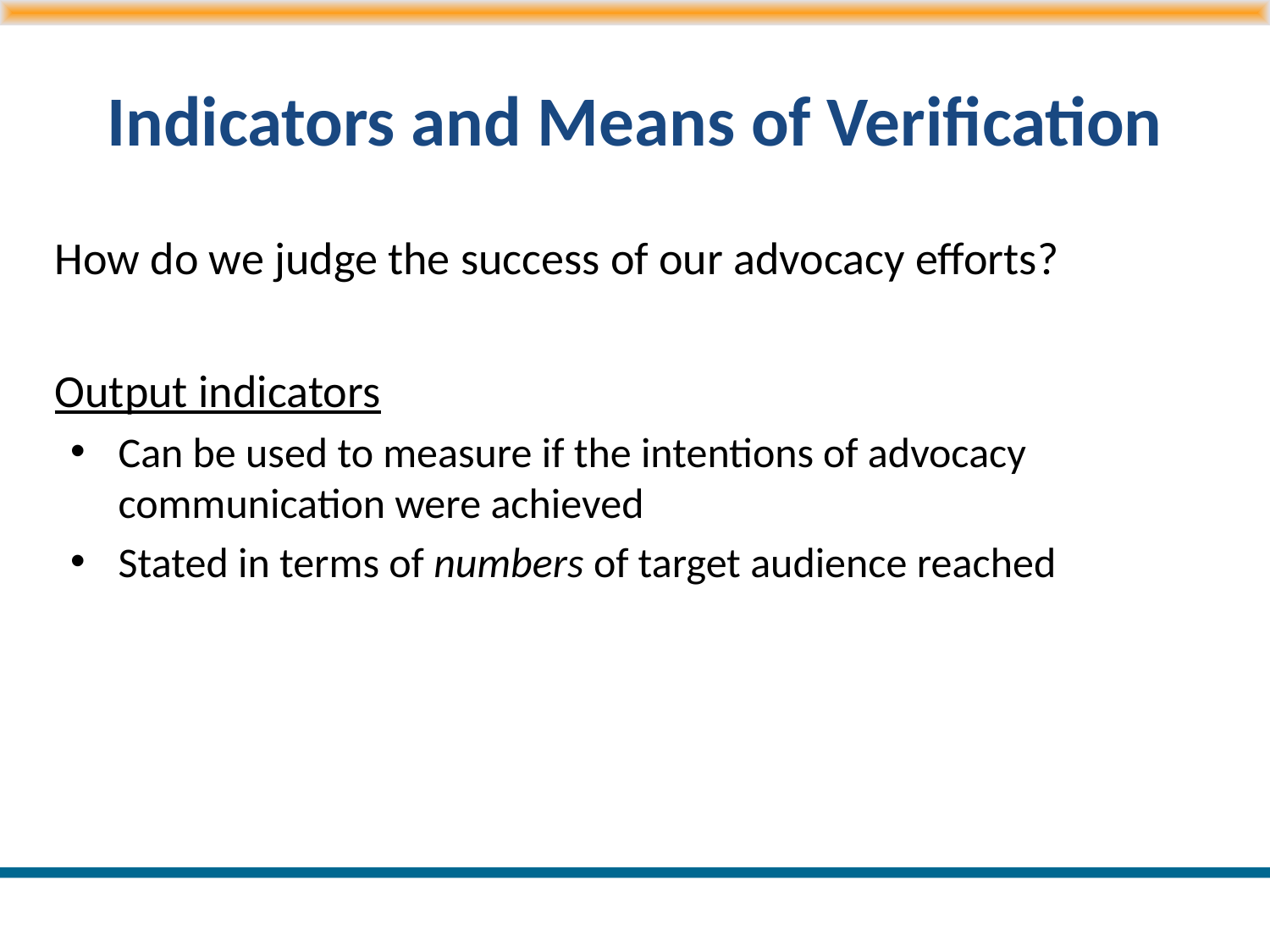

# Indicators and Means of Verification
How do we judge the success of our advocacy efforts?

Output indicators
Can be used to measure if the intentions of advocacy communication were achieved
Stated in terms of numbers of target audience reached